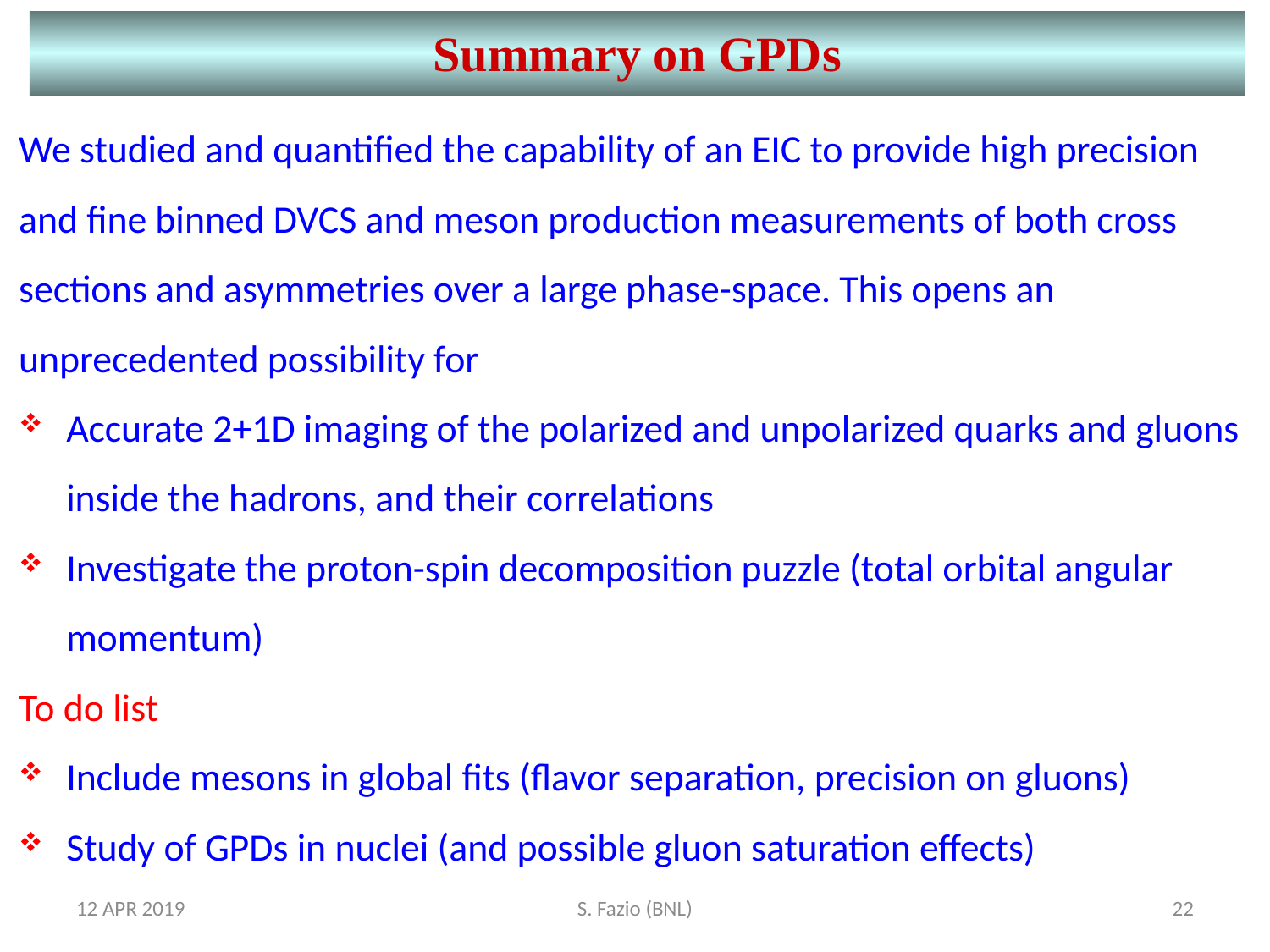

Summary on GPDs
We studied and quantified the capability of an EIC to provide high precision and fine binned DVCS and meson production measurements of both cross sections and asymmetries over a large phase-space. This opens an unprecedented possibility for
Accurate 2+1D imaging of the polarized and unpolarized quarks and gluons inside the hadrons, and their correlations
Investigate the proton-spin decomposition puzzle (total orbital angular momentum)
To do list
Include mesons in global fits (flavor separation, precision on gluons)
Study of GPDs in nuclei (and possible gluon saturation effects)
12 APR 2019
S. Fazio (BNL)
22